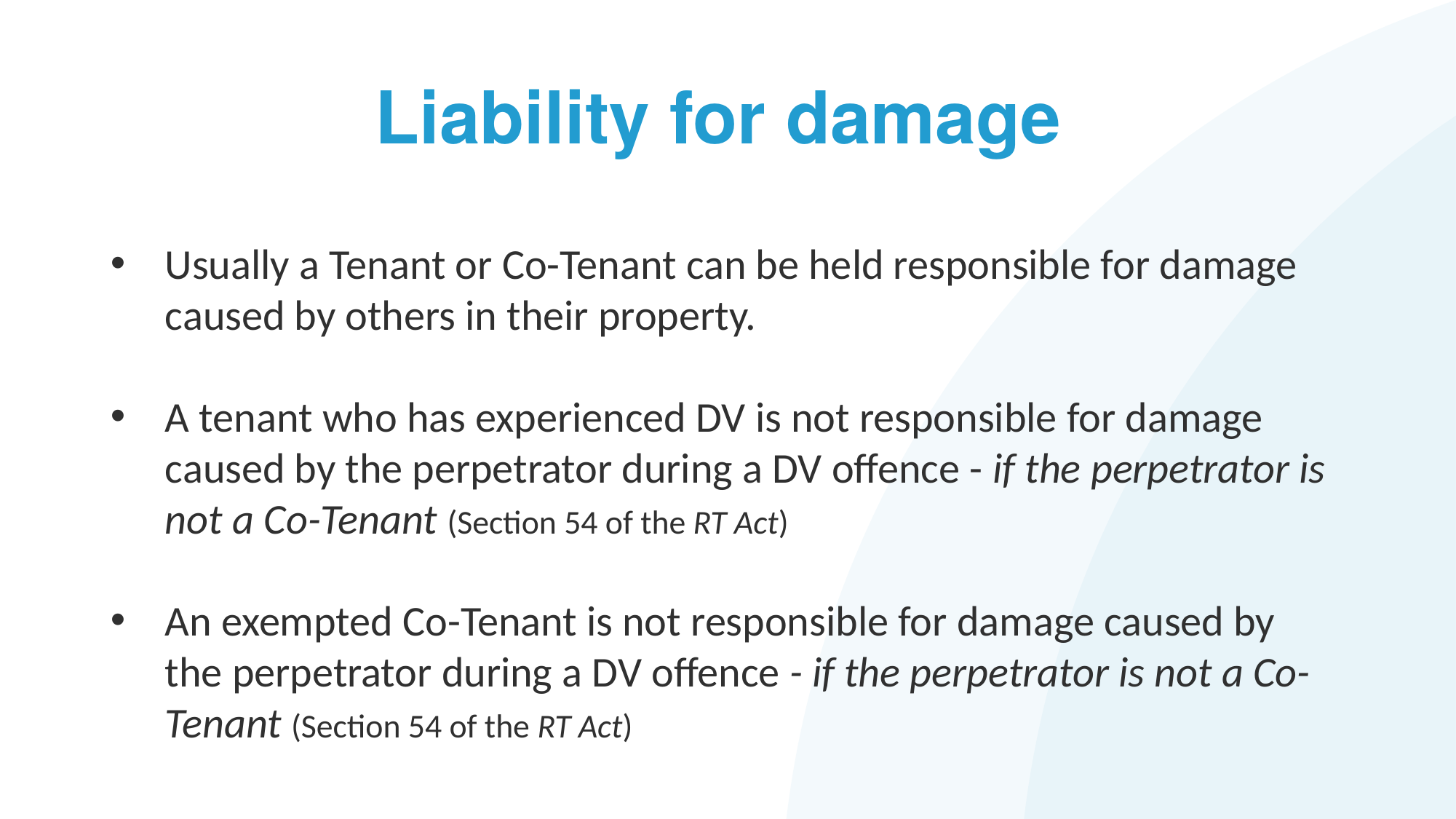

# Liability for damage
Usually a Tenant or Co-Tenant can be held responsible for damage caused by others in their property.

A tenant who has experienced DV is not responsible for damage caused by the perpetrator during a DV offence - if the perpetrator is not a Co-Tenant (Section 54 of the RT Act)
An exempted Co-Tenant is not responsible for damage caused by the perpetrator during a DV offence - if the perpetrator is not a Co-Tenant (Section 54 of the RT Act)